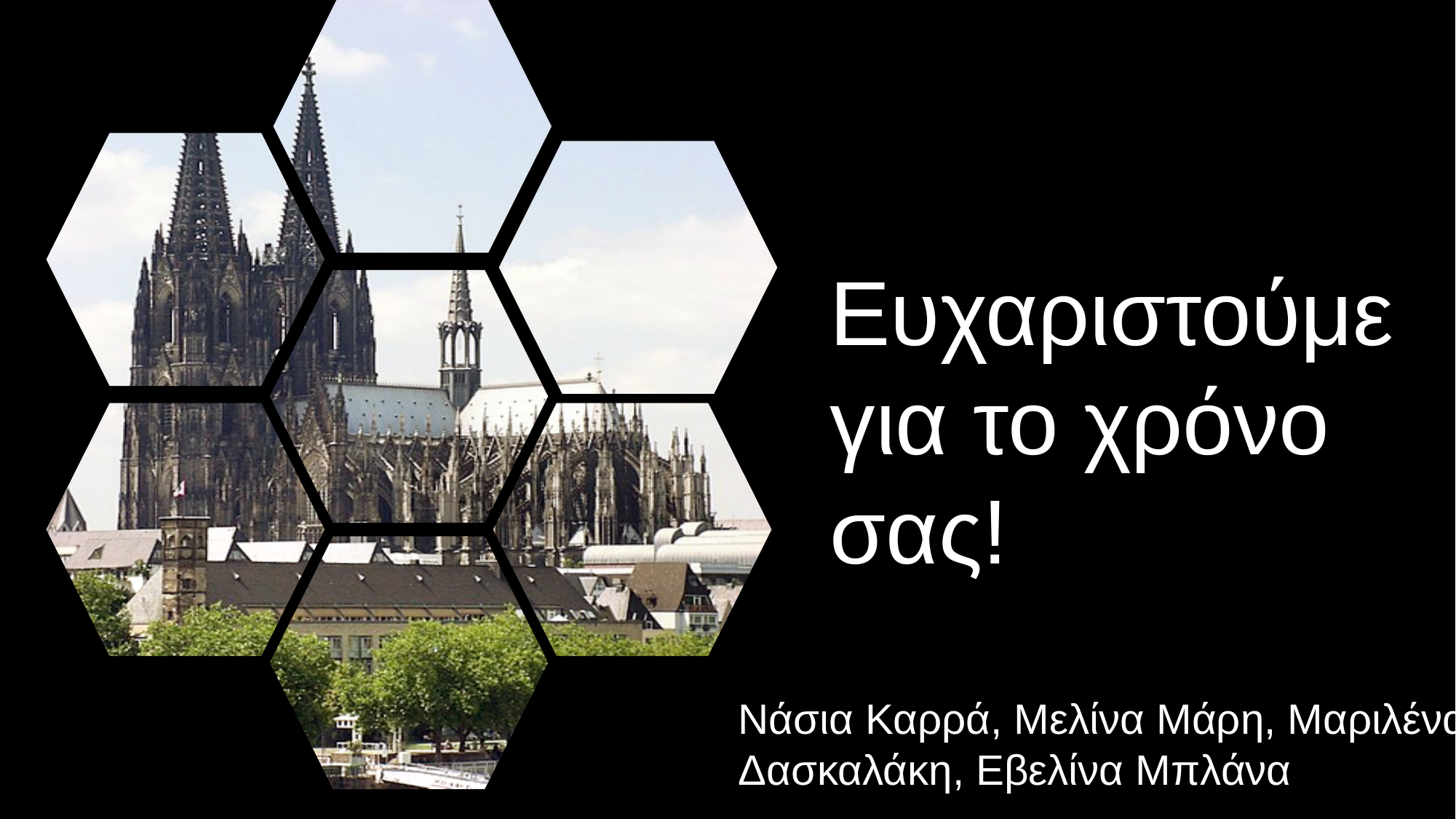

Ευχαριστούμε για το χρόνο σας!
Νάσια Καρρά, Μελίνα Μάρη, Μαριλένα Δασκαλάκη, Εβελίνα Μπλάνα